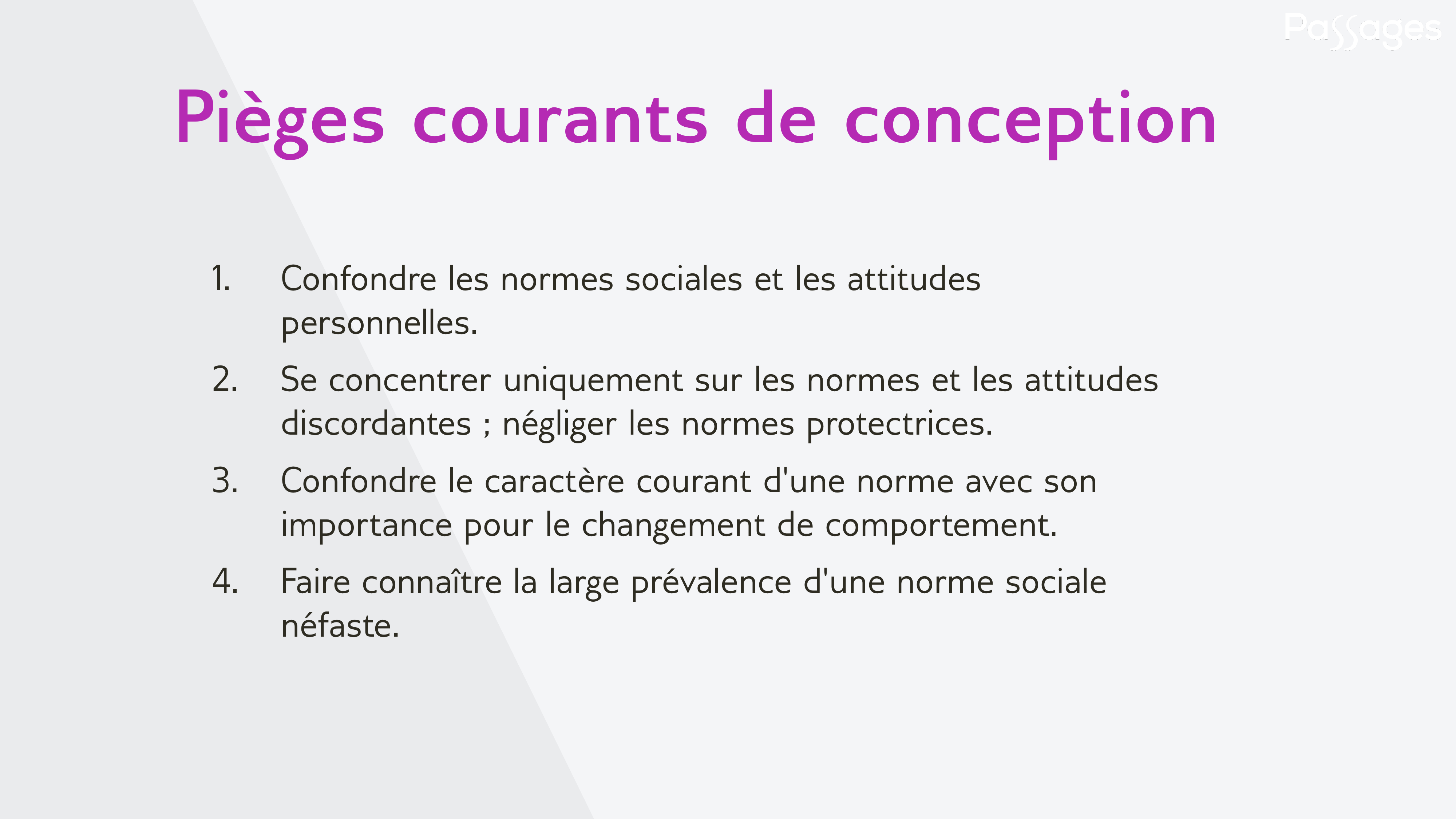

Pièges courants de conception
Confondre les normes sociales et les attitudes personnelles.
Se concentrer uniquement sur les normes et les attitudes discordantes ; négliger les normes protectrices.
Confondre le caractère courant d'une norme avec son importance pour le changement de comportement.
Faire connaître la large prévalence d'une norme sociale néfaste.